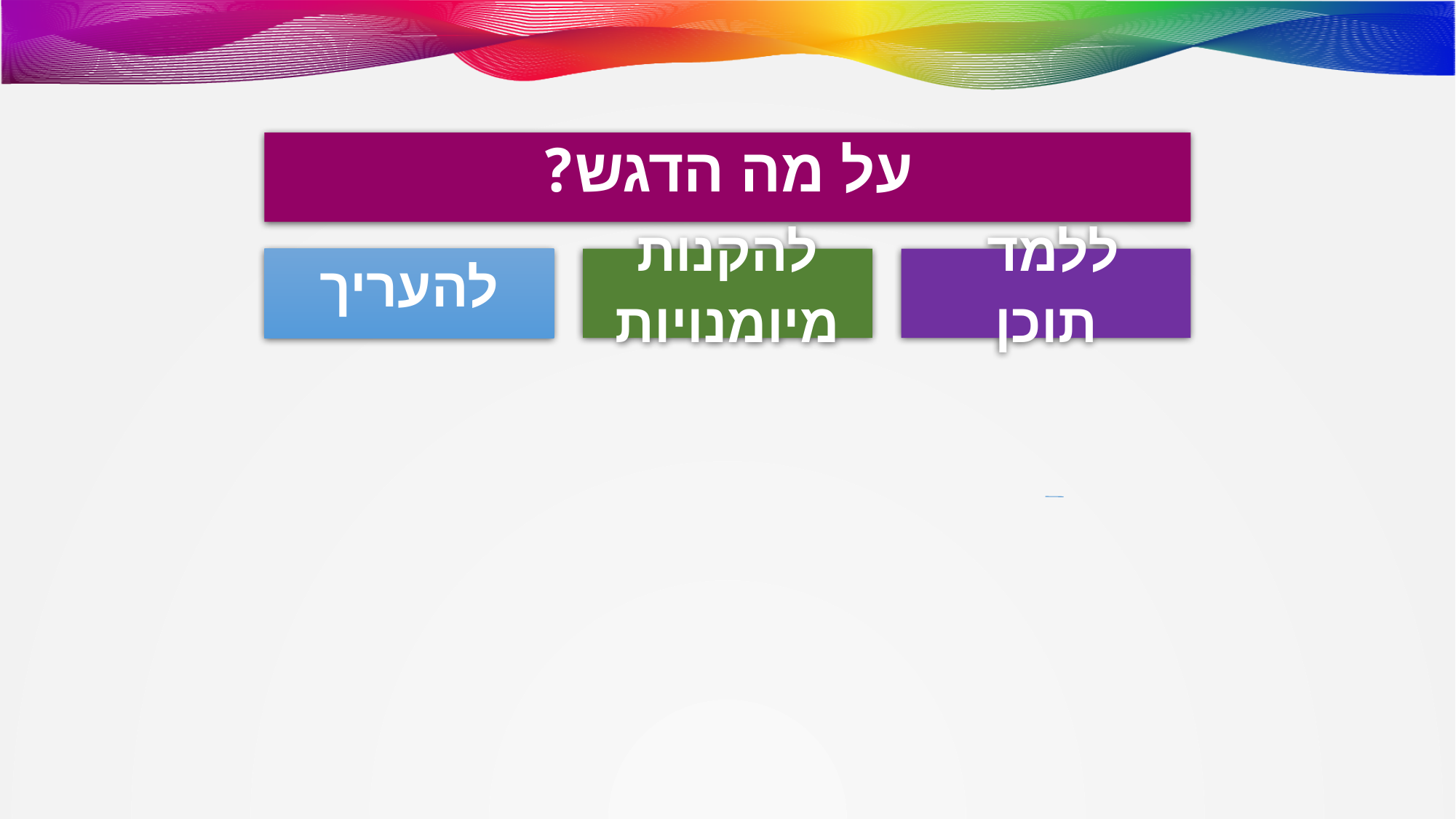

על מה הדגש?
להעריך
ללמד
תוכן
להקנות מיומנויות